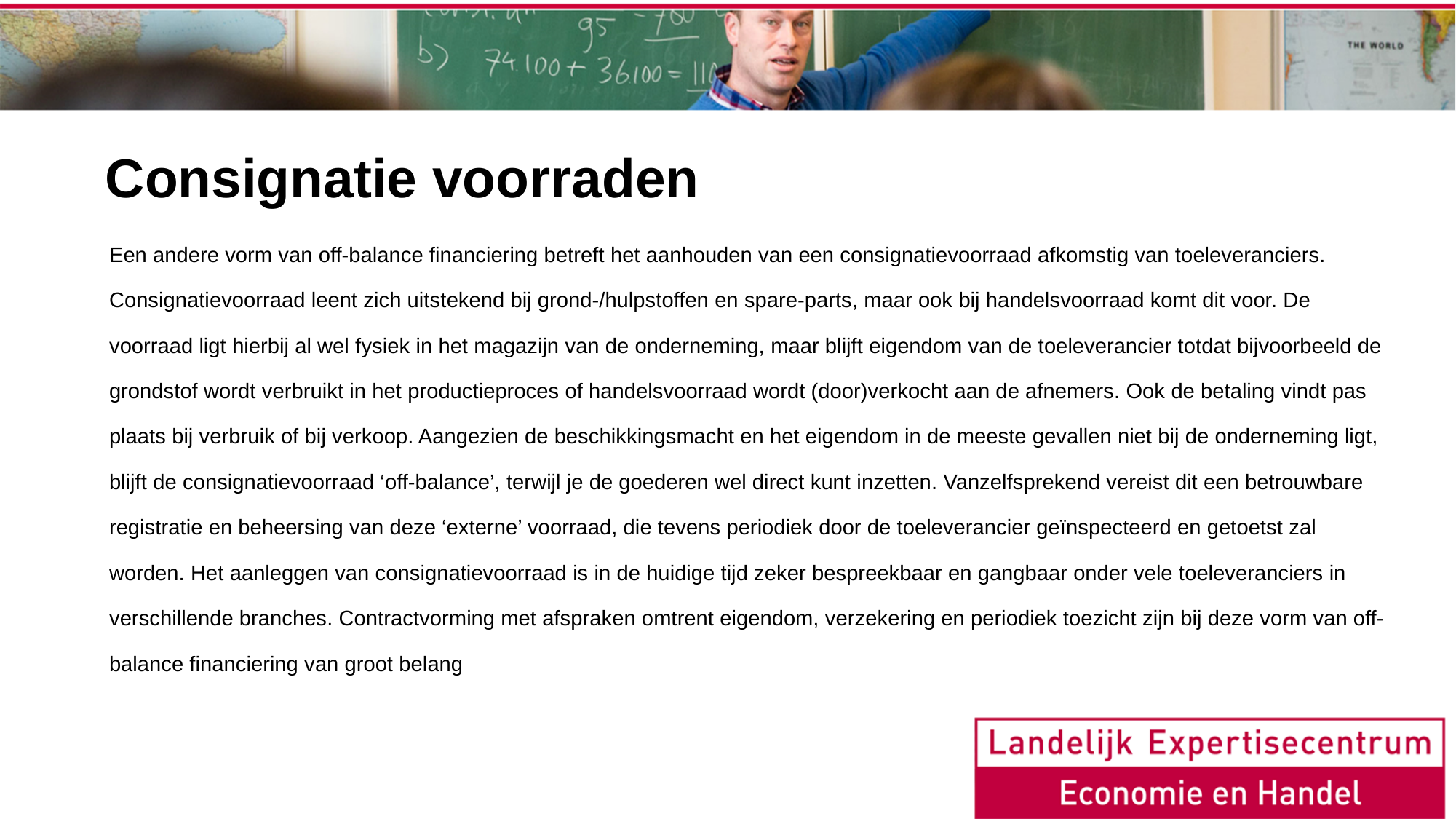

# Consignatie voorraden
Een andere vorm van off-balance financiering betreft het aanhouden van een consignatievoorraad afkomstig van toeleveranciers. Consignatievoorraad leent zich uitstekend bij grond-/hulpstoffen en spare-parts, maar ook bij handelsvoorraad komt dit voor. De voorraad ligt hierbij al wel fysiek in het magazijn van de onderneming, maar blijft eigendom van de toeleverancier totdat bijvoorbeeld de grondstof wordt verbruikt in het productieproces of handelsvoorraad wordt (door)verkocht aan de afnemers. Ook de betaling vindt pas plaats bij verbruik of bij verkoop. Aangezien de beschikkingsmacht en het eigendom in de meeste gevallen niet bij de onderneming ligt, blijft de consignatievoorraad ‘off-balance’, terwijl je de goederen wel direct kunt inzetten. Vanzelfsprekend vereist dit een betrouwbare registratie en beheersing van deze ‘externe’ voorraad, die tevens periodiek door de toeleverancier geïnspecteerd en getoetst zal worden. Het aanleggen van consignatievoorraad is in de huidige tijd zeker bespreekbaar en gangbaar onder vele toeleveranciers in verschillende branches. Contractvorming met afspraken omtrent eigendom, verzekering en periodiek toezicht zijn bij deze vorm van off-balance financiering van groot belang